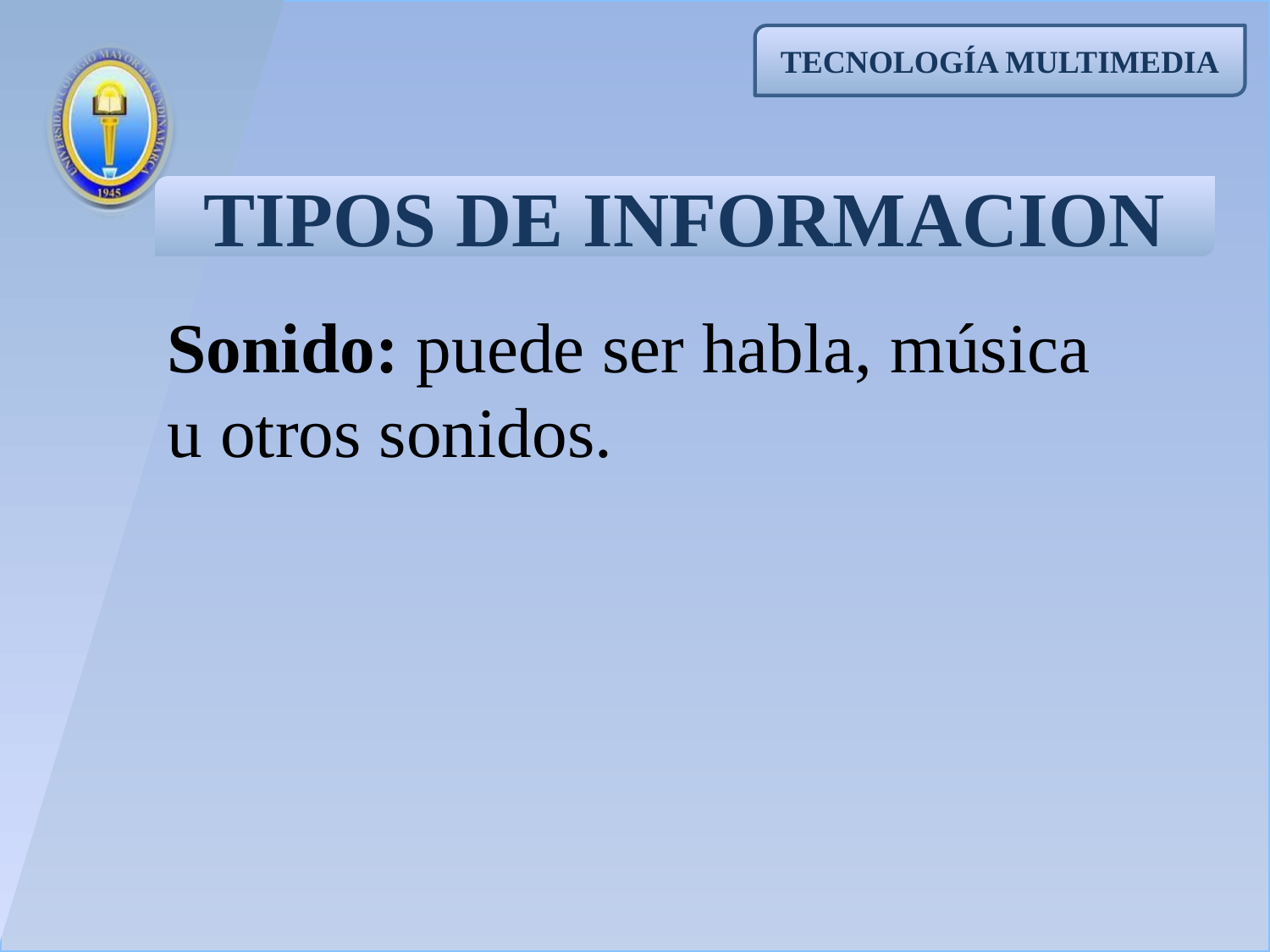

TECNOLOGÍA MULTIMEDIA
TIPOS DE INFORMACION
Sonido: puede ser habla, música u otros sonidos.